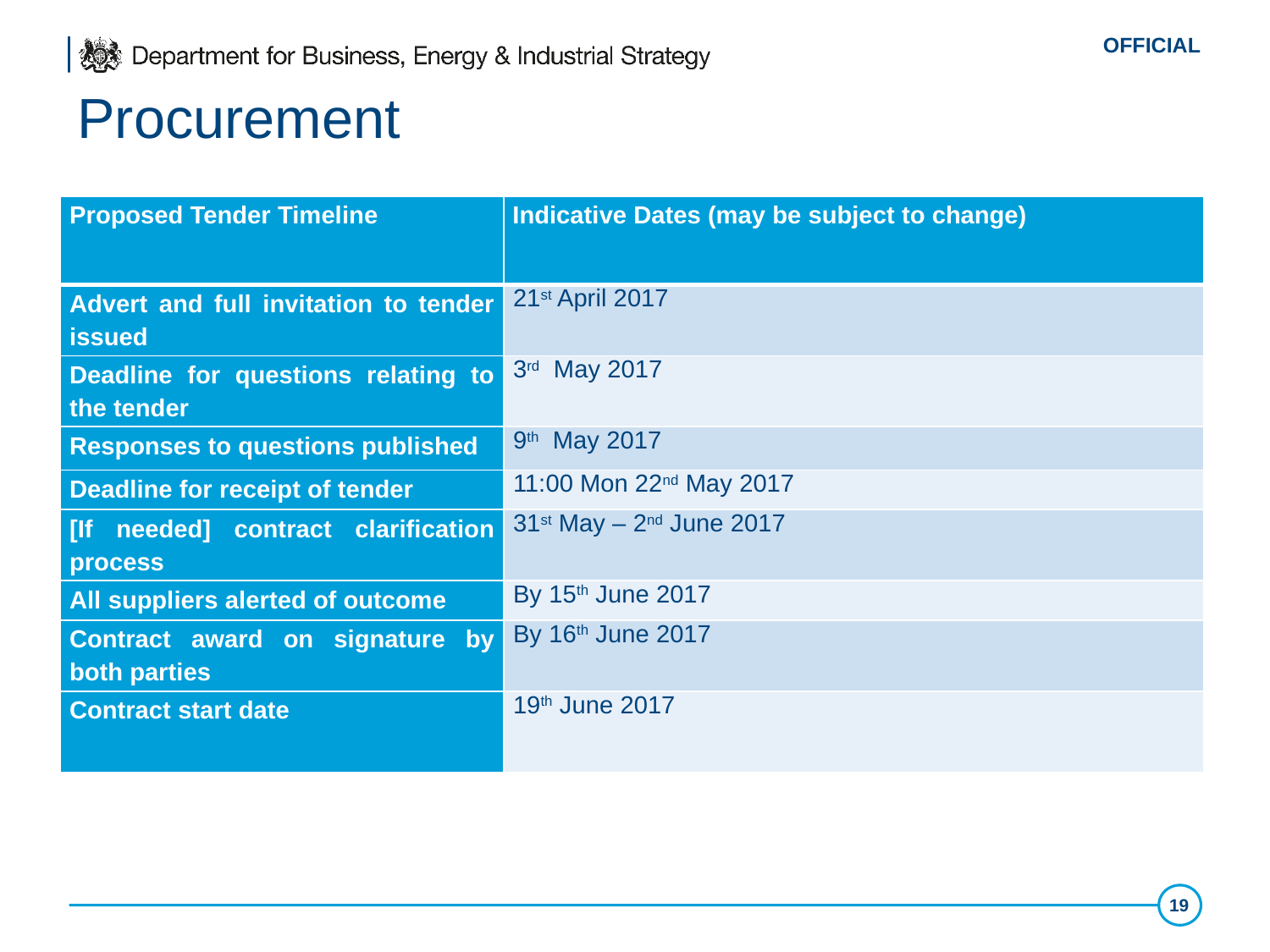

Procurement
| Proposed Tender Timeline | Indicative Dates (may be subject to change) |
| --- | --- |
| Advert and full invitation to tender issued | 21st April 2017 |
| Deadline for questions relating to the tender | 3rd May 2017 |
| Responses to questions published | 9th May 2017 |
| Deadline for receipt of tender | 11:00 Mon 22nd May 2017 |
| [If needed] contract clarification process | 31st May – 2nd June 2017 |
| All suppliers alerted of outcome | By 15th June 2017 |
| Contract award on signature by both parties | By 16th June 2017 |
| Contract start date | 19th June 2017 |
19